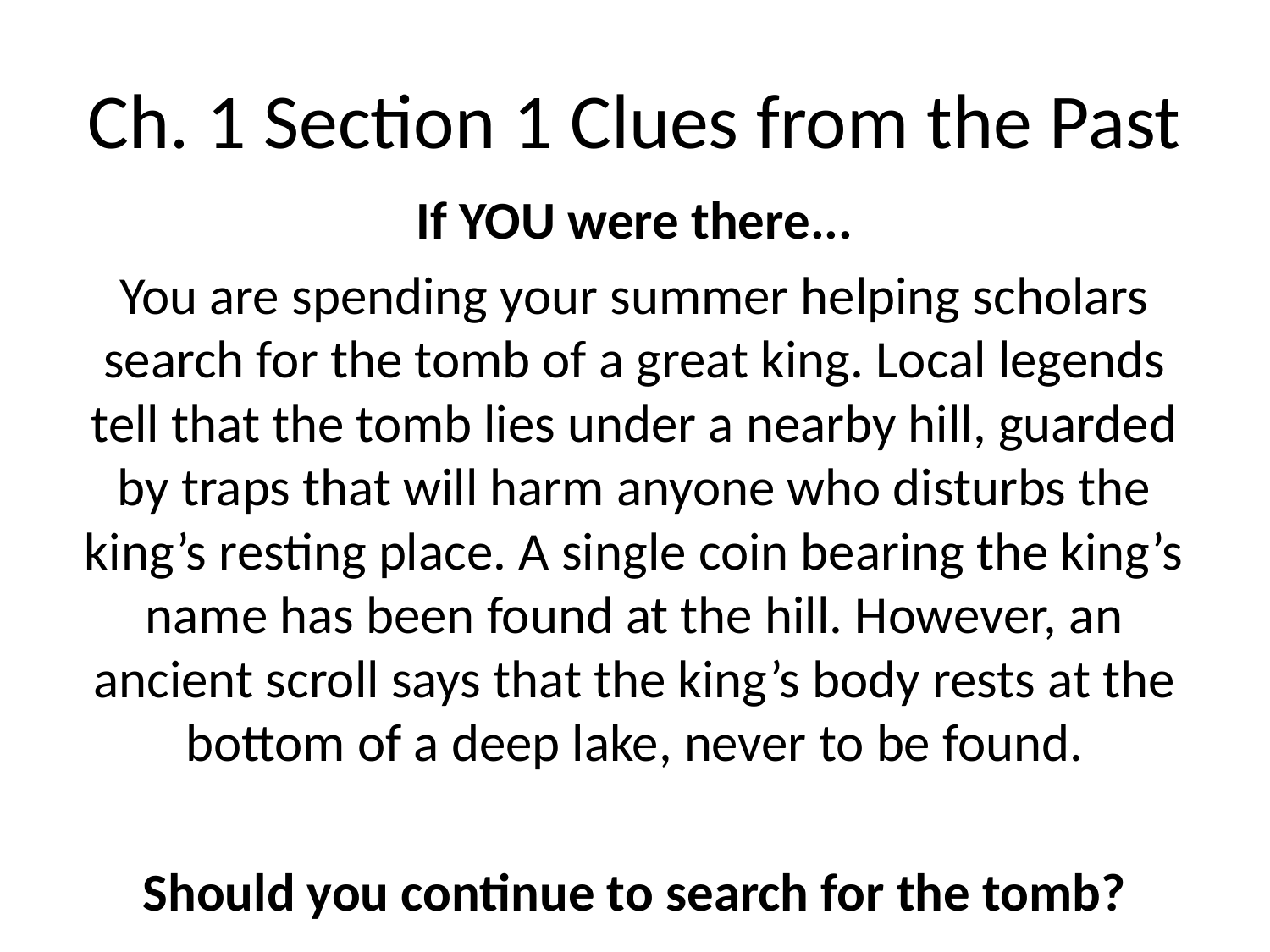

# Ch. 1 Section 1 Clues from the Past
If YOU were there...
You are spending your summer helping scholars search for the tomb of a great king. Local legends tell that the tomb lies under a nearby hill, guarded by traps that will harm anyone who disturbs the king’s resting place. A single coin bearing the king’s name has been found at the hill. However, an ancient scroll says that the king’s body rests at the bottom of a deep lake, never to be found.

Should you continue to search for the tomb?